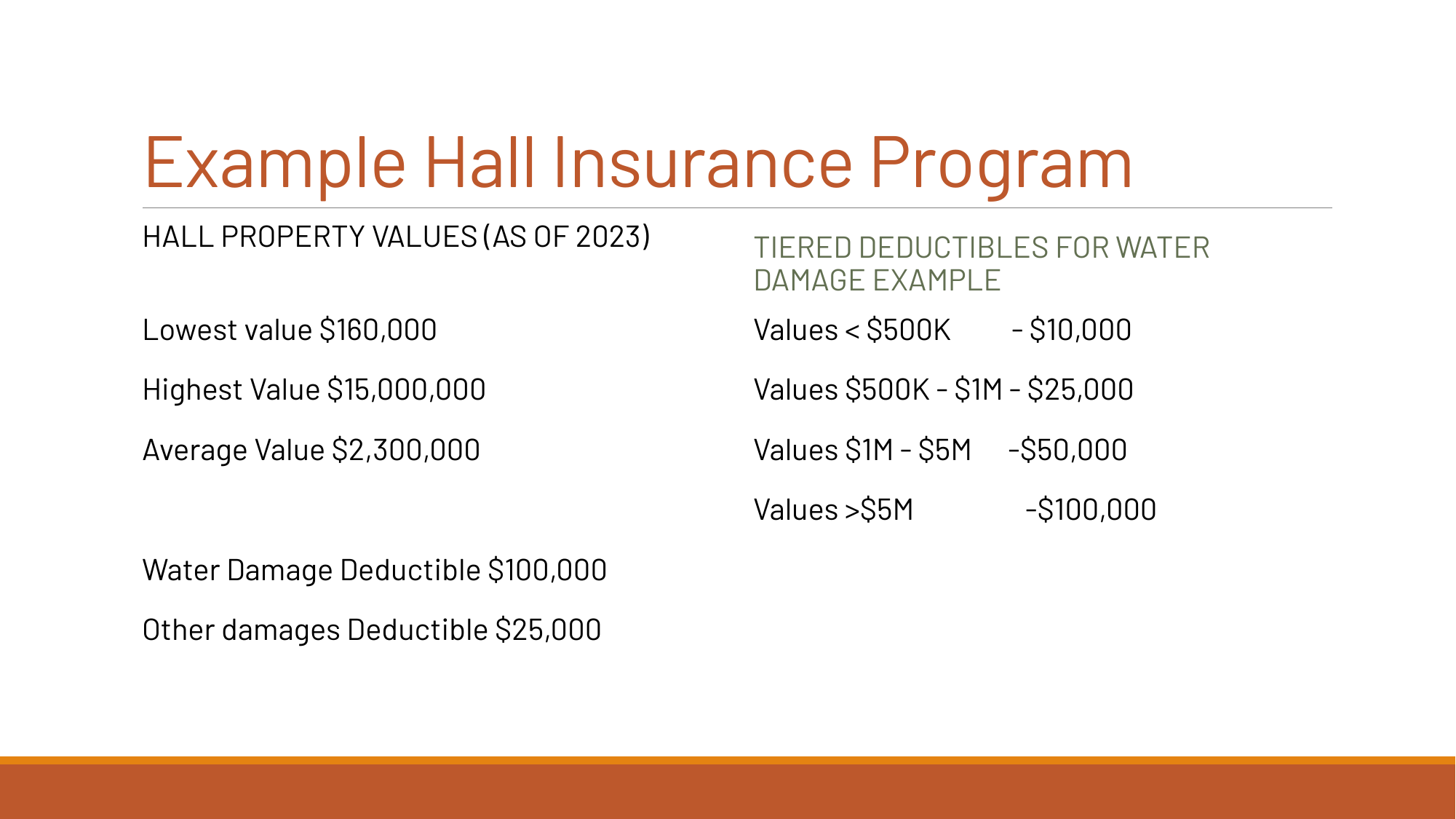

# Example Hall Insurance Program
Hall property values (as of 2023)

Tiered Deductibles for water damage example
Lowest value $160,000
Highest Value $15,000,000
Average Value $2,300,000

Water Damage Deductible $100,000
Other damages Deductible $25,000

Values < $500K          - $10,000
Values $500K - $1M - $25,000
Values $1M - $5M      -$50,000
Values >$5M	         -$100,000